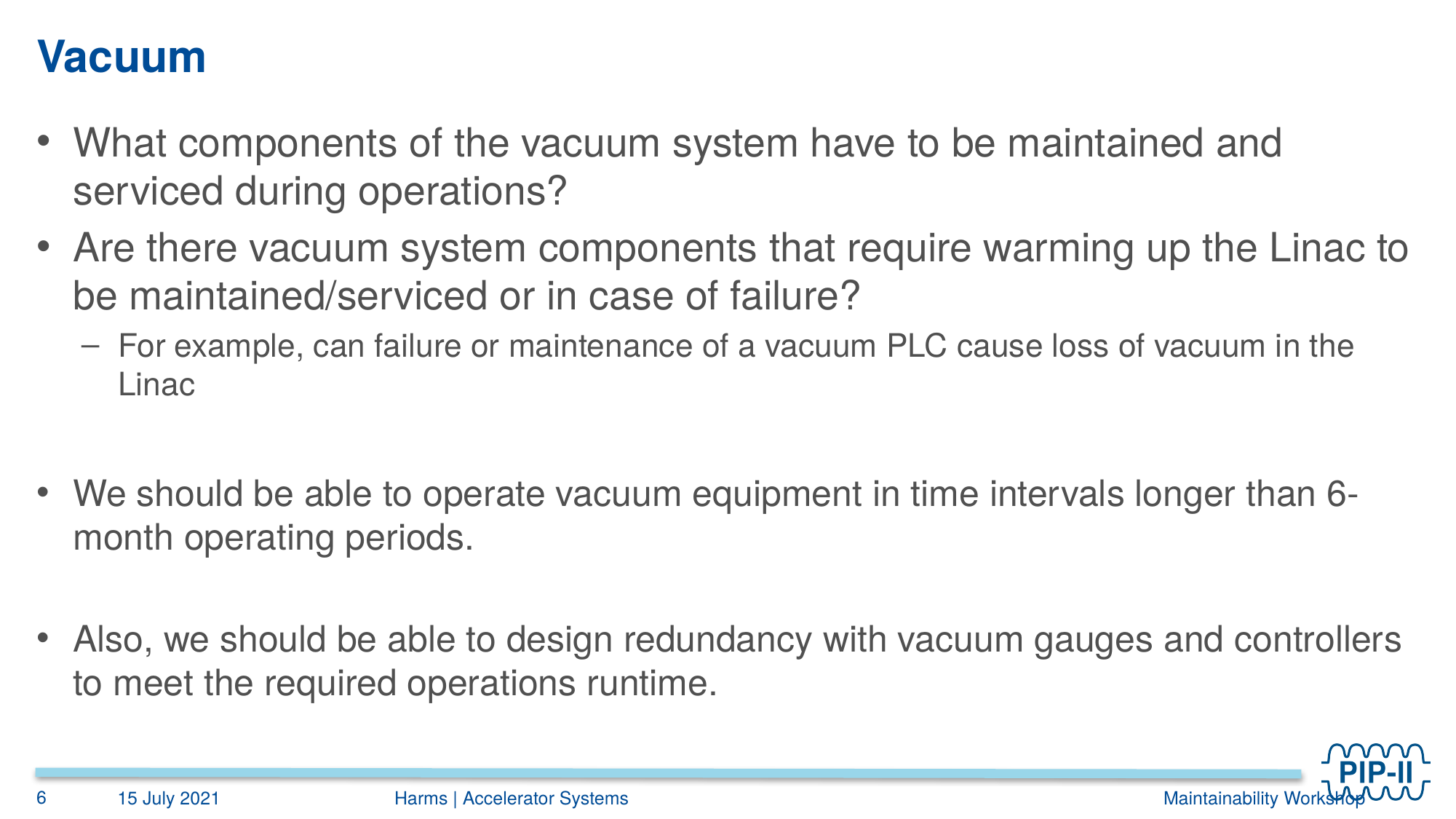

# Vacuum
What components of the vacuum system have to be maintained and serviced during operations?
Are there vacuum system components that require warming up the Linac to be maintained/serviced or in case of failure?
For example, can failure or maintenance of a vacuum PLC cause loss of vacuum in the Linac

We should be able to operate vacuum equipment in time intervals longer than 6-month operating periods.

Also, we should be able to design redundancy with vacuum gauges and controllers to meet the required operations runtime.

6
15 July 2021
Harms | Accelerator Systems					 Maintainability Workshop